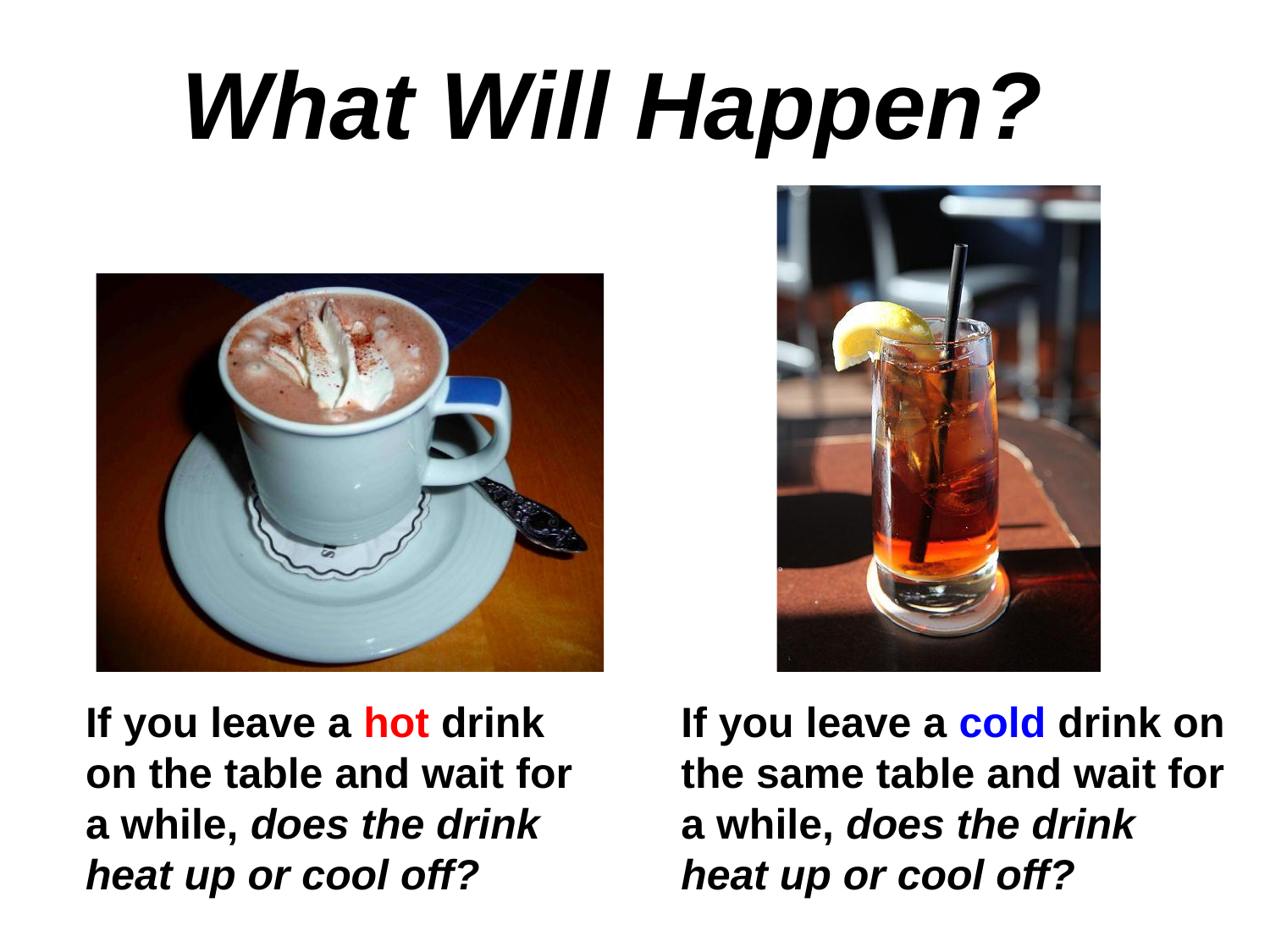

# What Will Happen?

If you leave a hot drink on the table and wait for a while, does the drink heat up or cool off?
If you leave a cold drink on the same table and wait for a while, does the drink heat up or cool off?